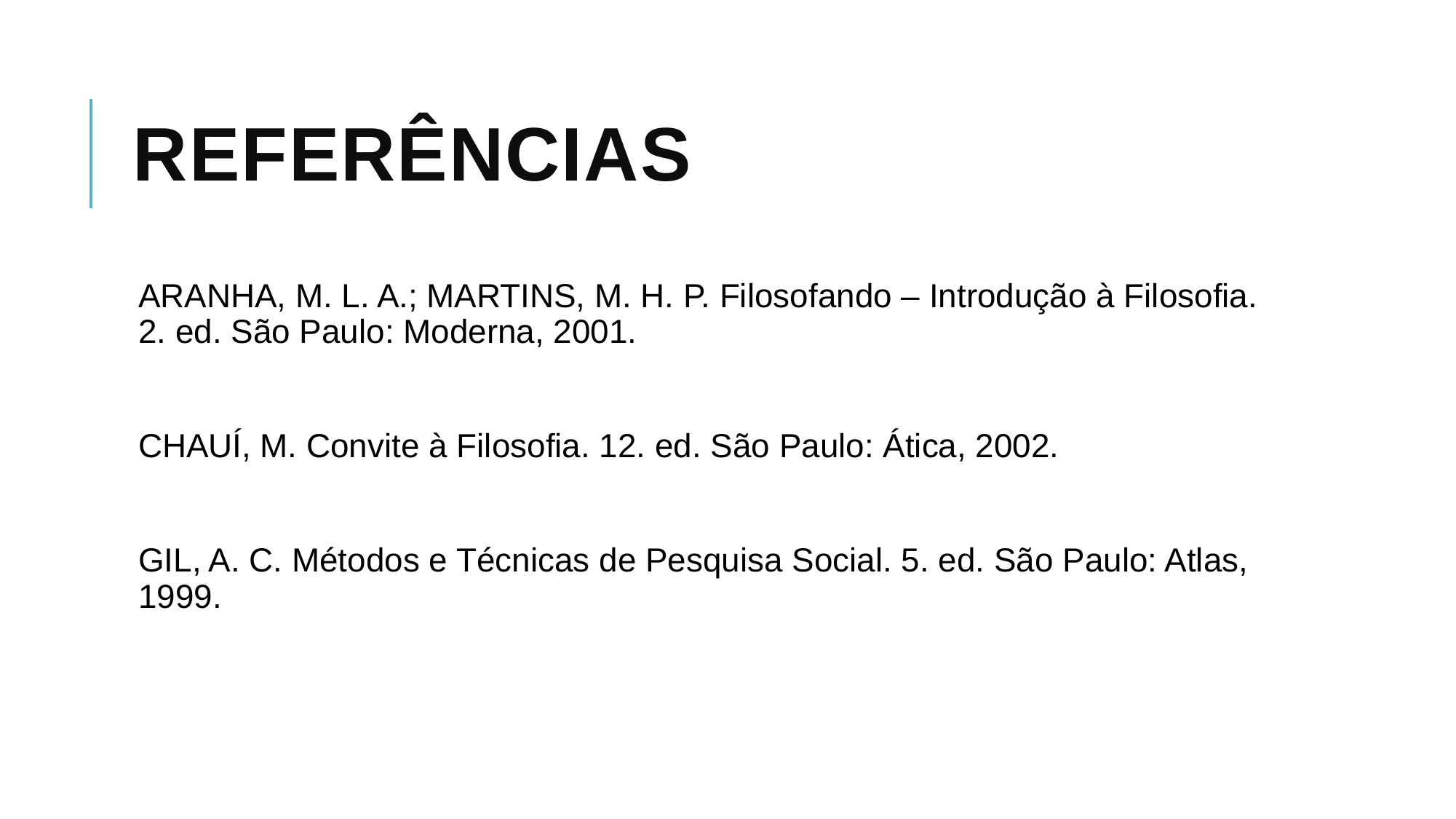

# referências
ARANHA, M. L. A.; MARTINS, M. H. P. Filosofando – Introdução à Filosofia. 2. ed. São Paulo: Moderna, 2001.

CHAUÍ, M. Convite à Filosofia. 12. ed. São Paulo: Ática, 2002.

GIL, A. C. Métodos e Técnicas de Pesquisa Social. 5. ed. São Paulo: Atlas, 1999.